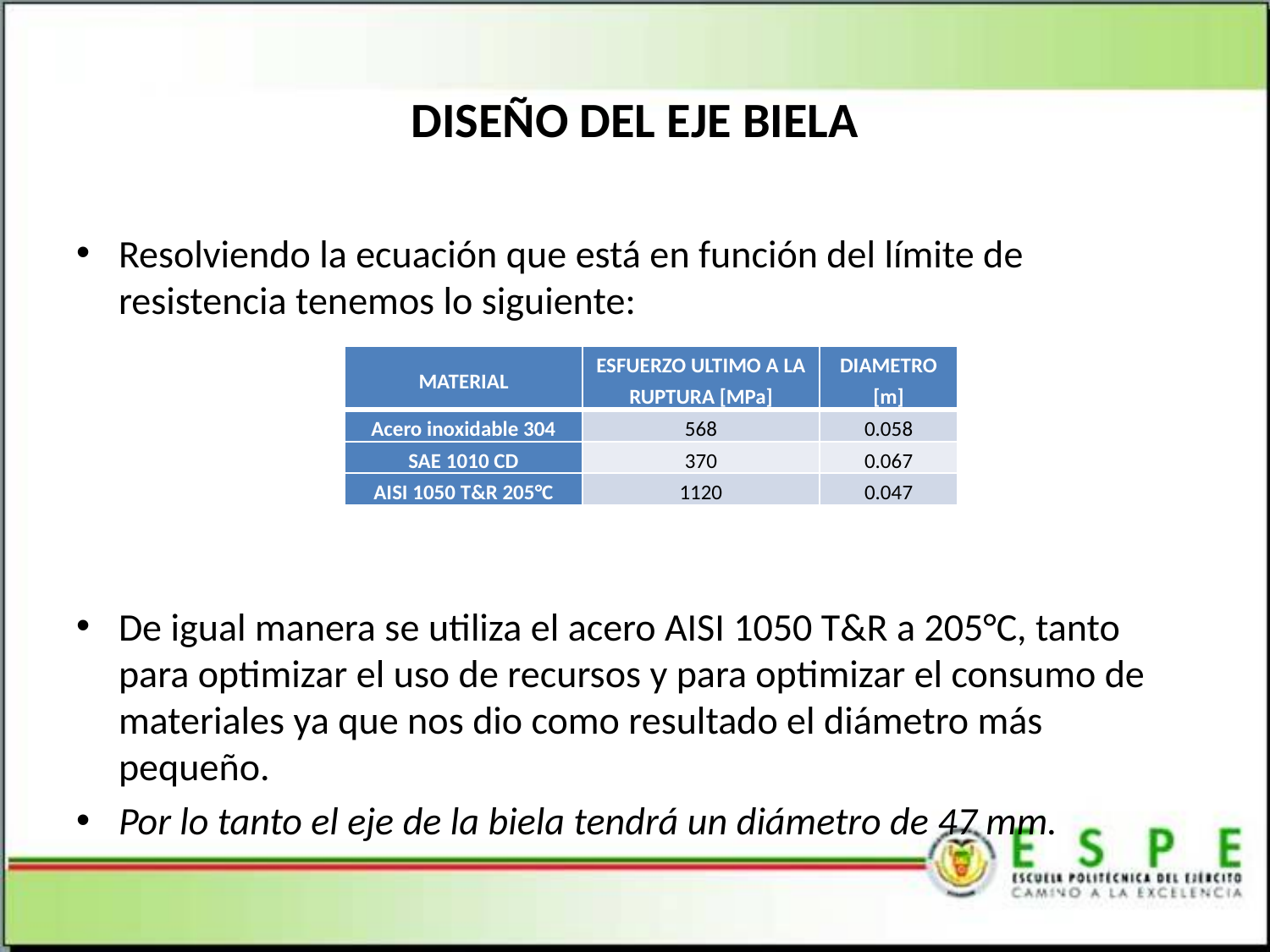

# DISEÑO DEL EJE BIELA
Resolviendo la ecuación que está en función del límite de resistencia tenemos lo siguiente:

De igual manera se utiliza el acero AISI 1050 T&R a 205°C, tanto para optimizar el uso de recursos y para optimizar el consumo de materiales ya que nos dio como resultado el diámetro más pequeño.
Por lo tanto el eje de la biela tendrá un diámetro de 47 mm.

| MATERIAL | ESFUERZO ULTIMO A LA RUPTURA [MPa] | DIAMETRO [m] |
| --- | --- | --- |
| Acero inoxidable 304 | 568 | 0.058 |
| SAE 1010 CD | 370 | 0.067 |
| AISI 1050 T&R 205°C | 1120 | 0.047 |